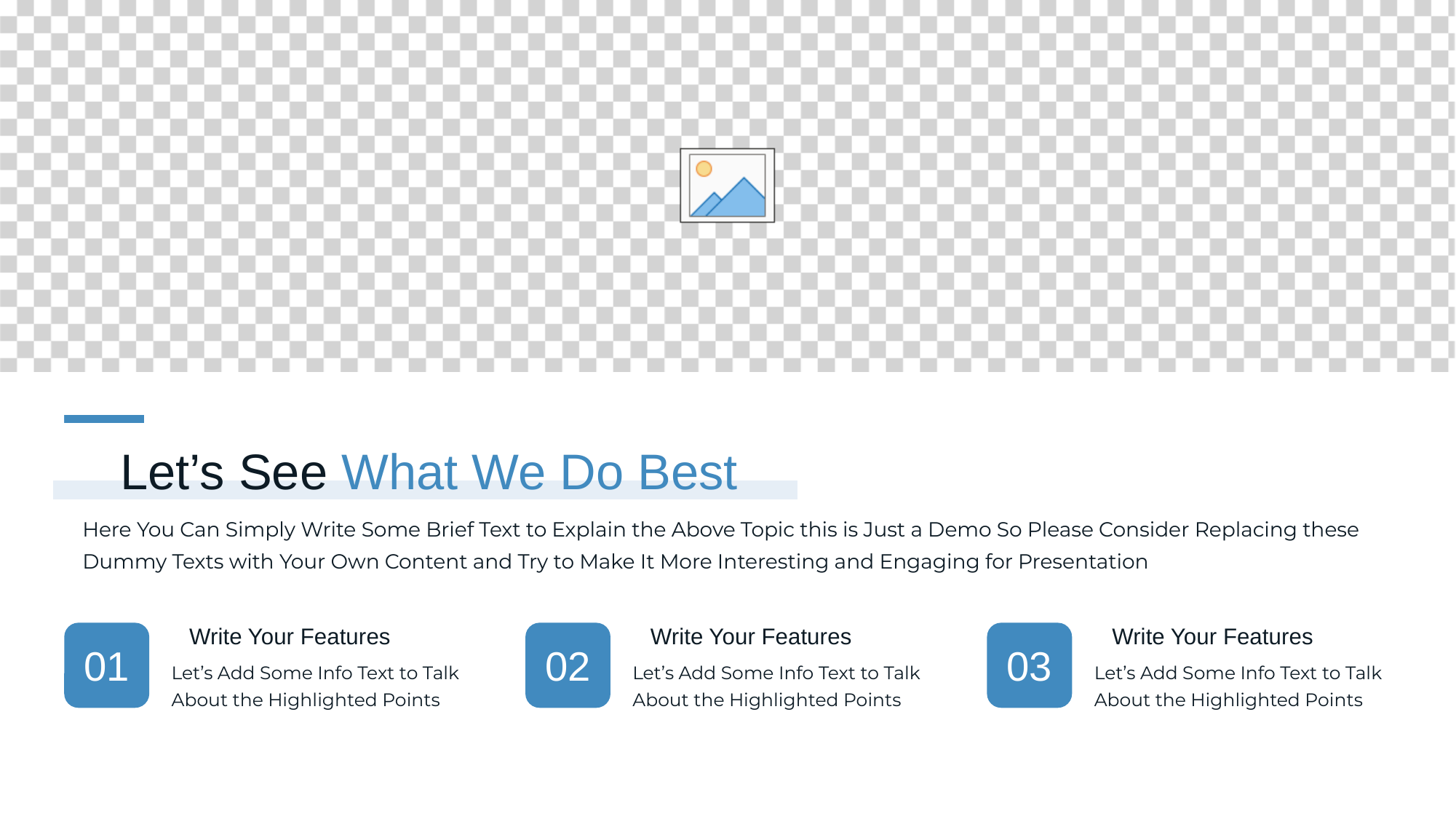

Let’s See What We Do Best

Here You Can Simply Write Some Brief Text to Explain the Above Topic this is Just a Demo So Please Consider Replacing these
Dummy Texts with Your Own Content and Try to Make It More Interesting and Engaging for Presentation
Write Your Features
Write Your Features
Write Your Features

01
02
03
Let’s Add Some Info Text to Talk
About the Highlighted Points
Let’s Add Some Info Text to Talk
About the Highlighted Points
Let’s Add Some Info Text to Talk
About the Highlighted Points